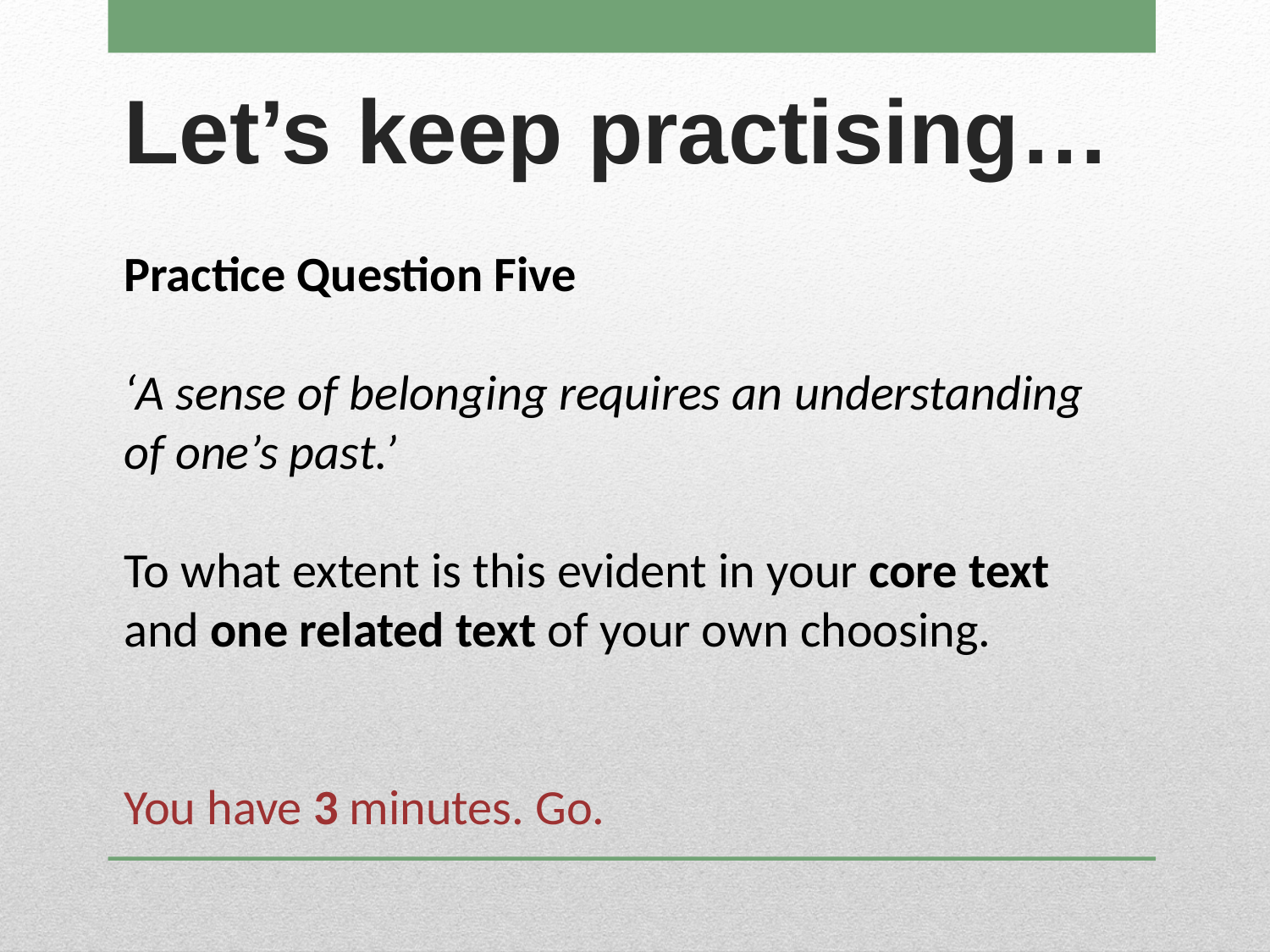

# Let’s keep practising…
Practice Question Five

‘A sense of belonging requires an understanding of one’s past.’

To what extent is this evident in your core text and one related text of your own choosing.

You have 3 minutes. Go.